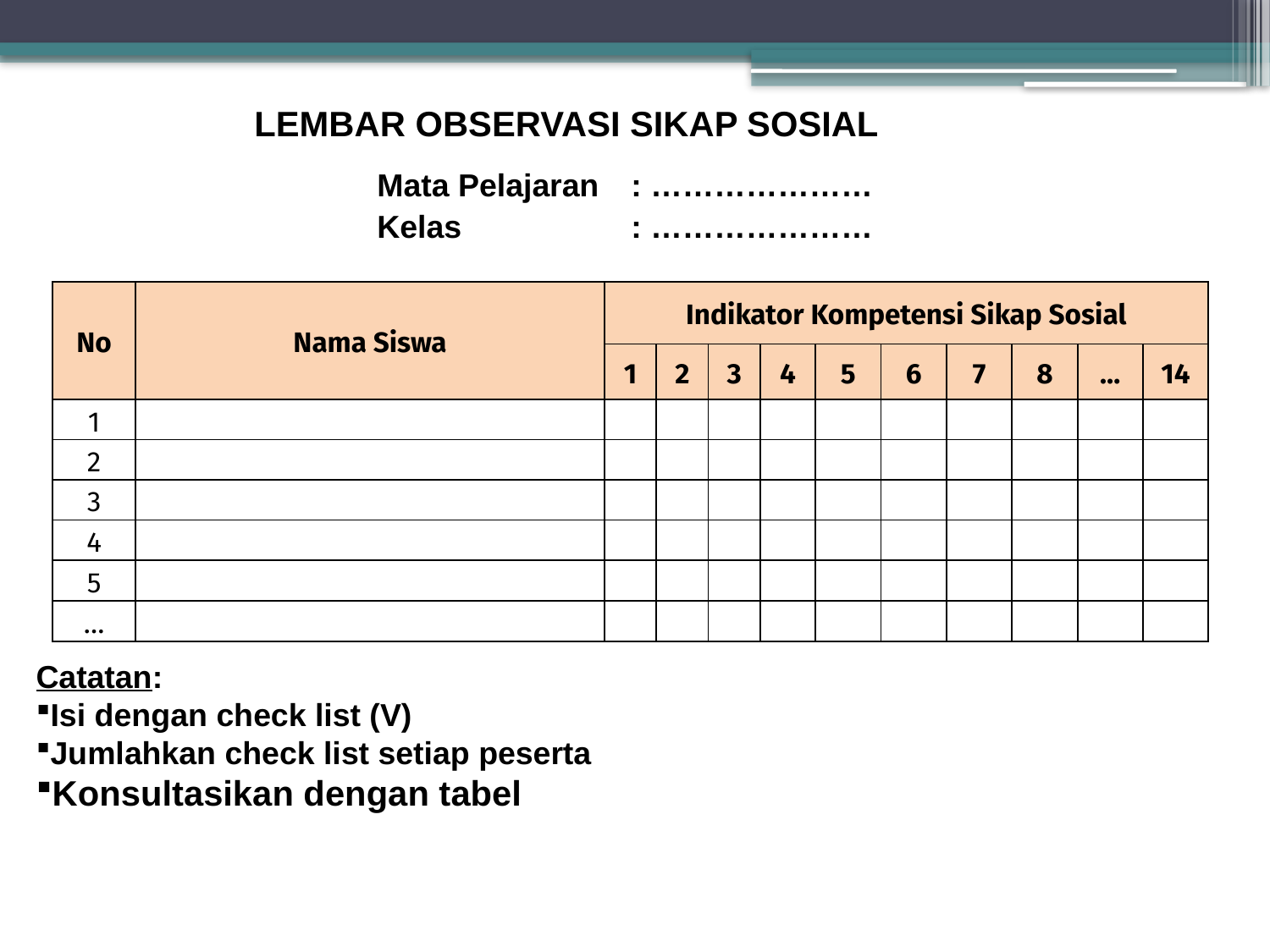

LEMBAR OBSERVASI SIKAP SOSIAL
Mata Pelajaran	: …………………
Kelas		: …………………
| No | Nama Siswa | Indikator Kompetensi Sikap Sosial |  |  |  |  |  |  |  |  |  |
| --- | --- | --- | --- | --- | --- | --- | --- | --- | --- | --- | --- |
|  |  | 1 | 2 | 3 | 4 | 5 | 6 | 7 | 8 | … | 14 |
| 1 |  |  |  |  |  |  |  |  |  |  |  |
| 2 |  |  |  |  |  |  |  |  |  |  |  |
| 3 |  |  |  |  |  |  |  |  |  |  |  |
| 4 |  |  |  |  |  |  |  |  |  |  |  |
| 5 |  |  |  |  |  |  |  |  |  |  |  |
| … |  |  |  |  |  |  |  |  |  |  |  |
Catatan:
Isi dengan check list (V)
Jumlahkan check list setiap peserta
Konsultasikan dengan tabel